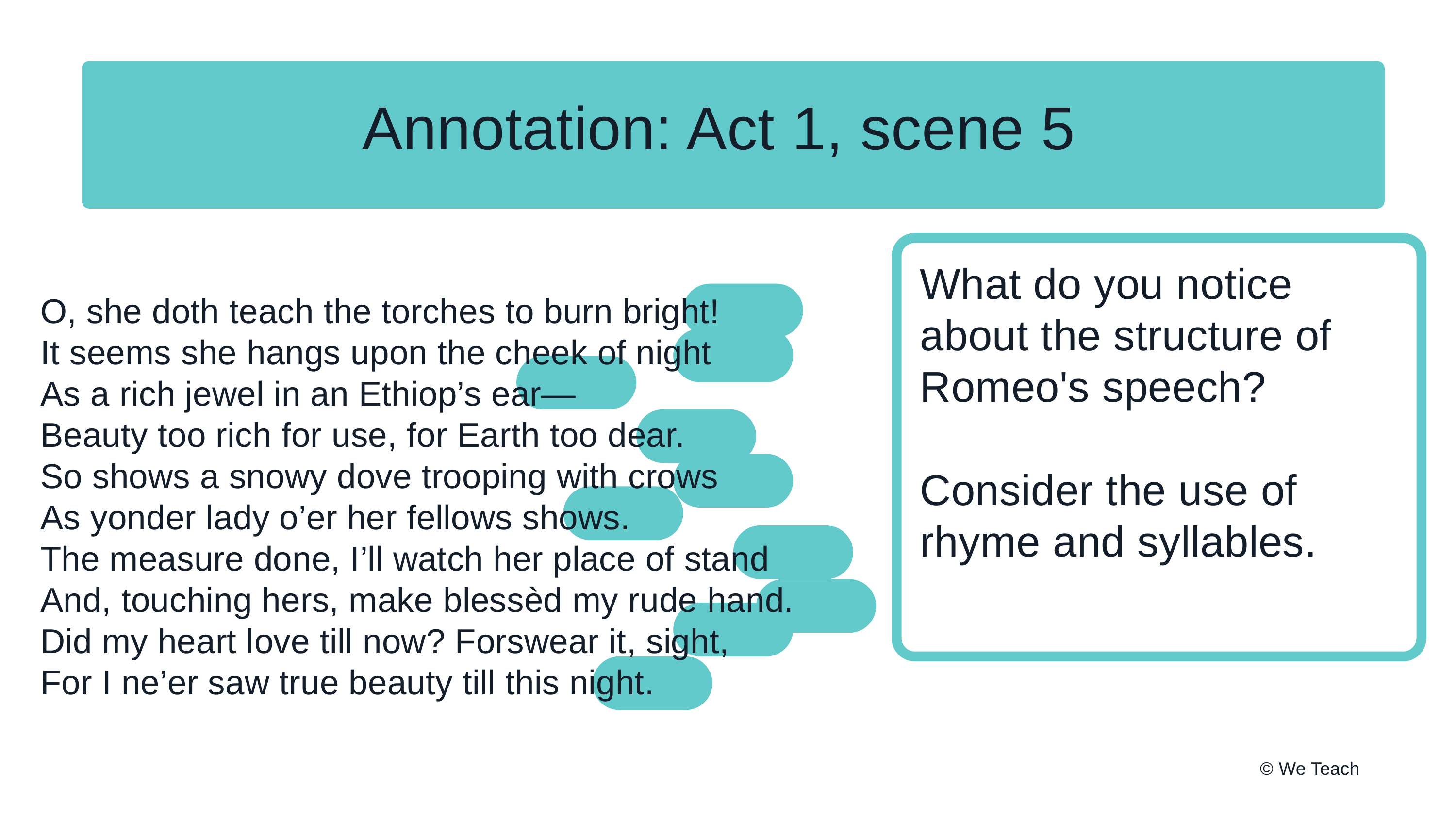

Annotation: Act 1, scene 5

What do you notice about the structure of Romeo's speech?

Consider the use of rhyme and syllables.

O, she doth teach the torches to burn bright!
It seems she hangs upon the cheek of night
As a rich jewel in an Ethiop’s ear—
Beauty too rich for use, for Earth too dear.
So shows a snowy dove trooping with crows
As yonder lady o’er her fellows shows.
The measure done, I’ll watch her place of stand
And, touching hers, make blessèd my rude hand.
Did my heart love till now? Forswear it, sight,
For I ne’er saw true beauty till this night.

© We Teach